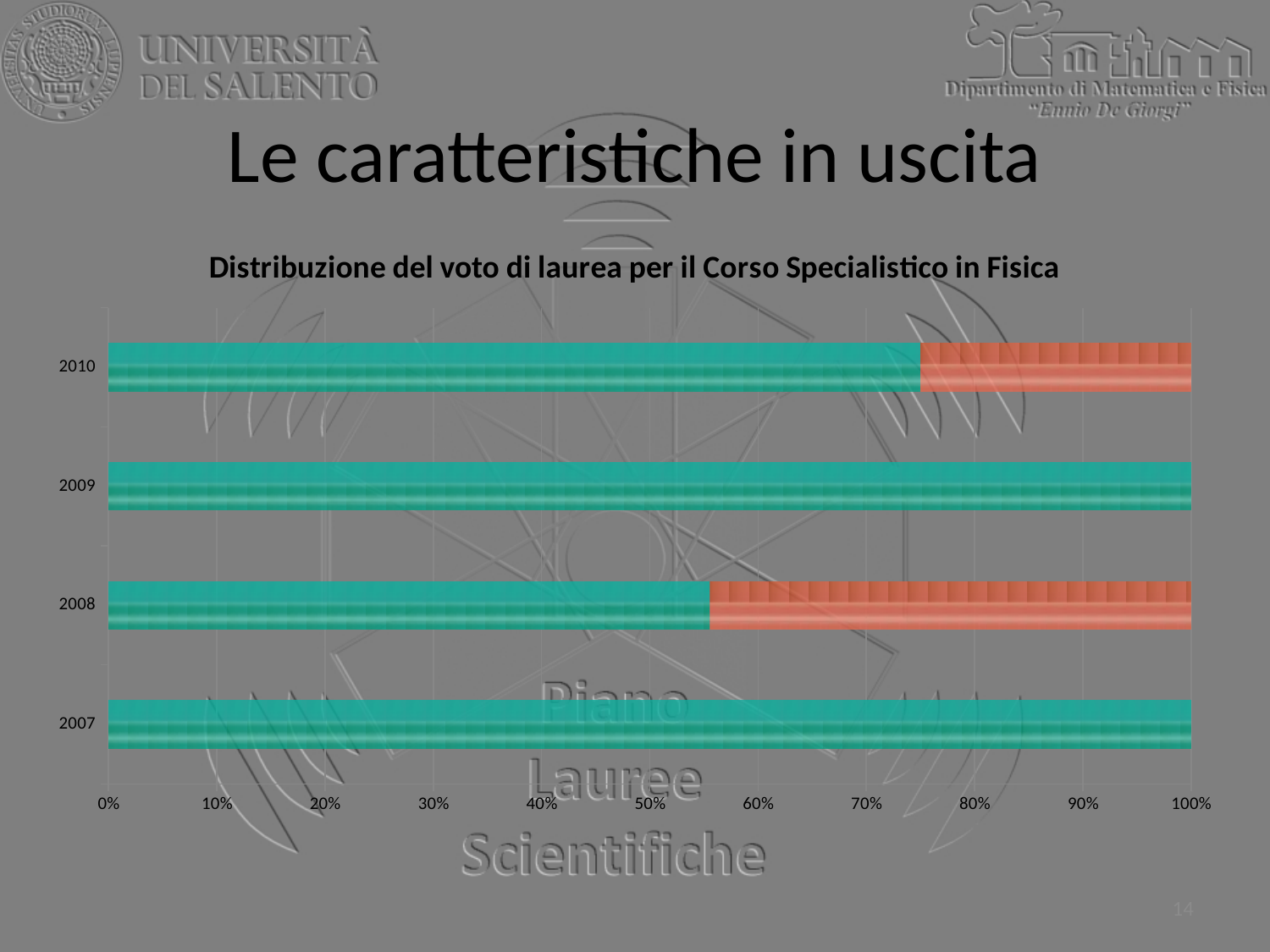

# Le caratteristiche in uscita

### Chart: Distribuzione del voto di laurea per il Corso Specialistico in Fisica

| Category | 110 e lode  | 106-110  | 101-105  | 91-100  | 66-90  |
|---|---|---|---|---|---|
| 2007 | 3.0 | 0.0 | 0.0 | 0.0 | 0.0 |
| 2008 | 5.0 | 4.0 | 0.0 | 0.0 | 0.0 |
| 2009 | 8.0 | 0.0 | 0.0 | 0.0 | 0.0 |
| 2010 | 9.0 | 3.0 | 0.0 | 0.0 | 0.0 |
14